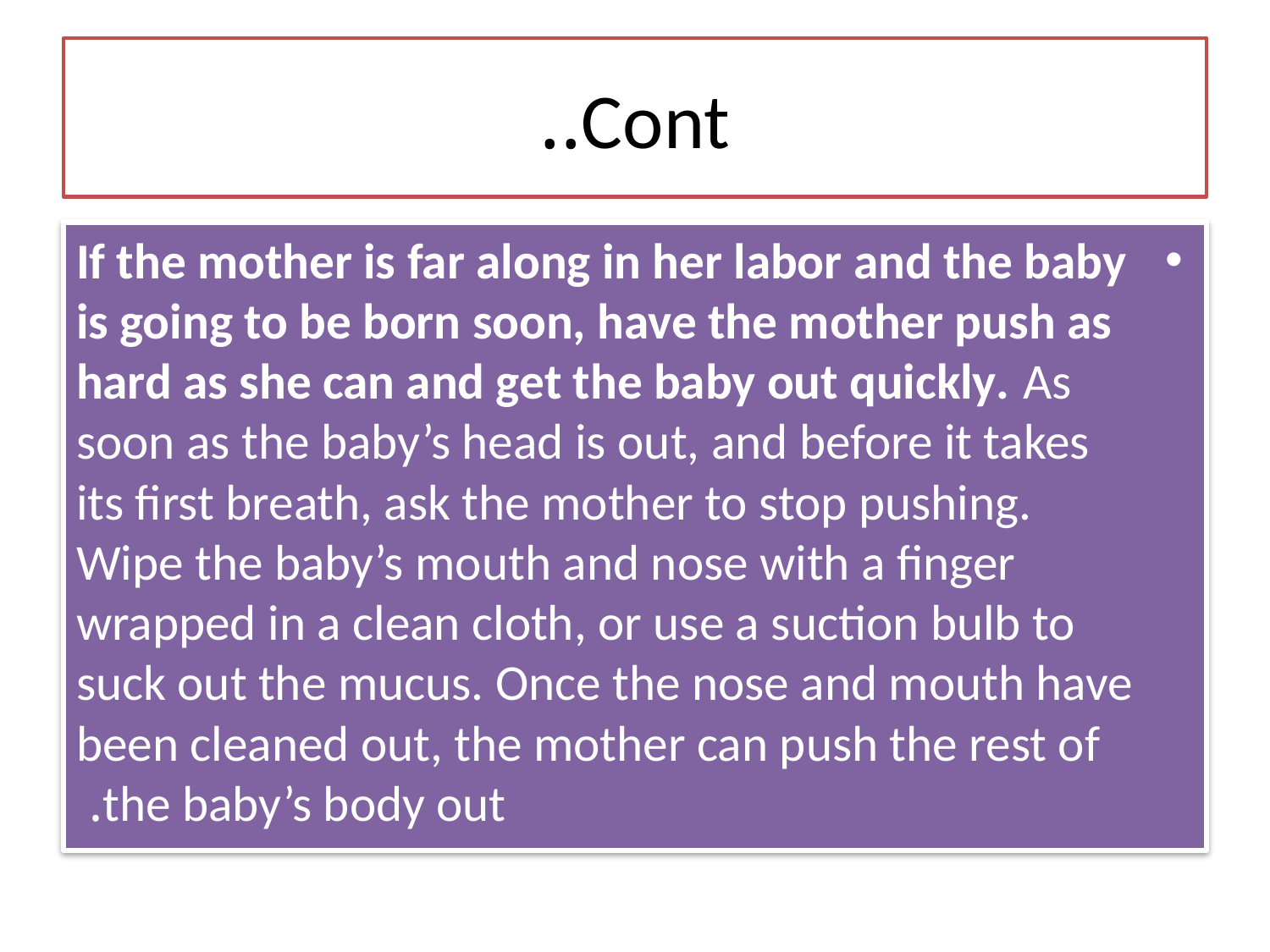

# Cont..
If the mother is far along in her labor and the baby is going to be born soon, have the mother push as hard as she can and get the baby out quickly. As soon as the baby’s head is out, and before it takes its first breath, ask the mother to stop pushing. Wipe the baby’s mouth and nose with a finger wrapped in a clean cloth, or use a suction bulb to suck out the mucus. Once the nose and mouth have
been cleaned out, the mother can push the rest of the baby’s body out.